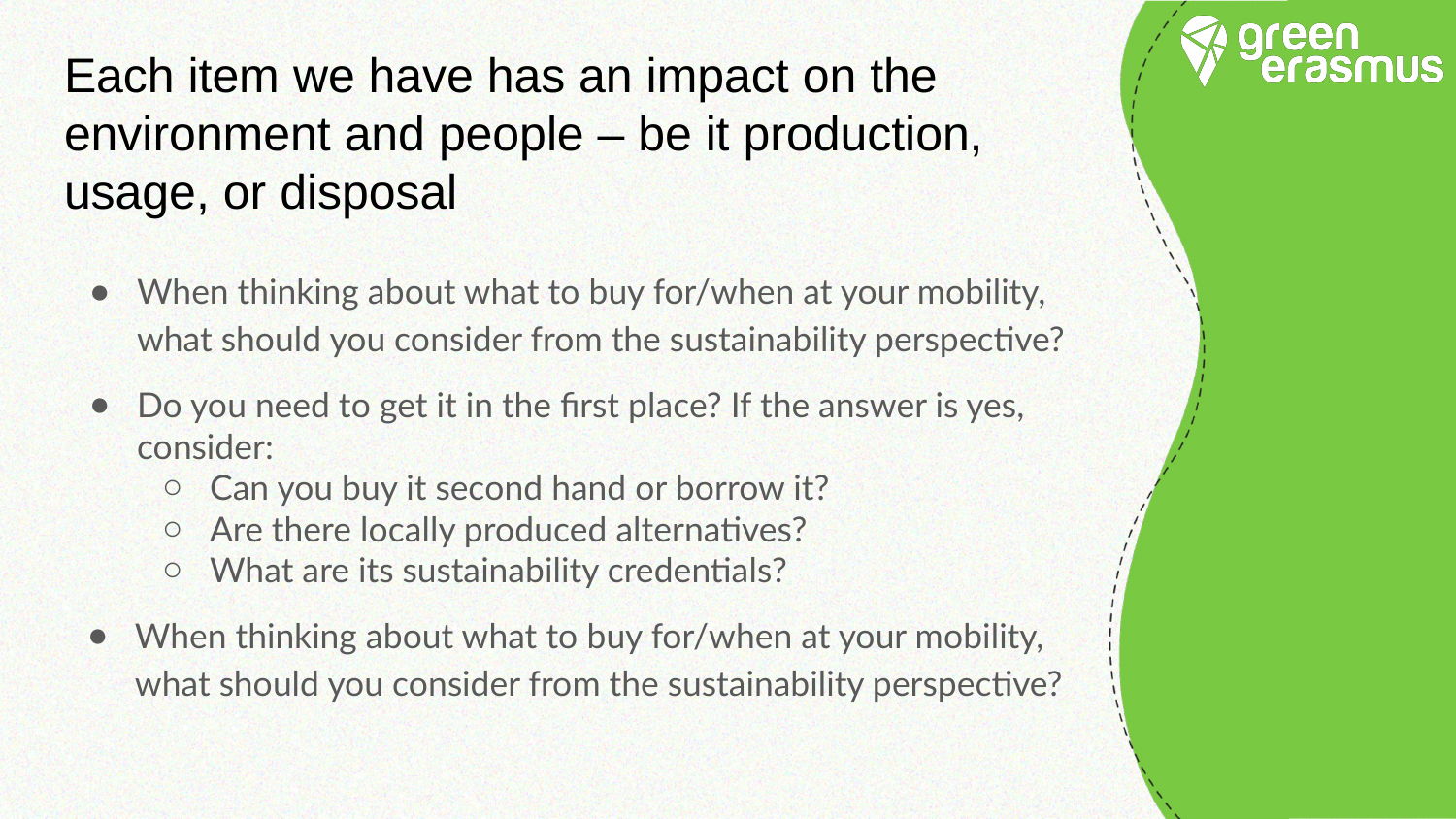

# Each item we have has an impact on the environment and people – be it production, usage, or disposal
When thinking about what to buy for/when at your mobility, what should you consider from the sustainability perspective?
Do you need to get it in the first place? If the answer is yes, consider:
Can you buy it second hand or borrow it?
Are there locally produced alternatives?
What are its sustainability credentials?

When thinking about what to buy for/when at your mobility, what should you consider from the sustainability perspective?